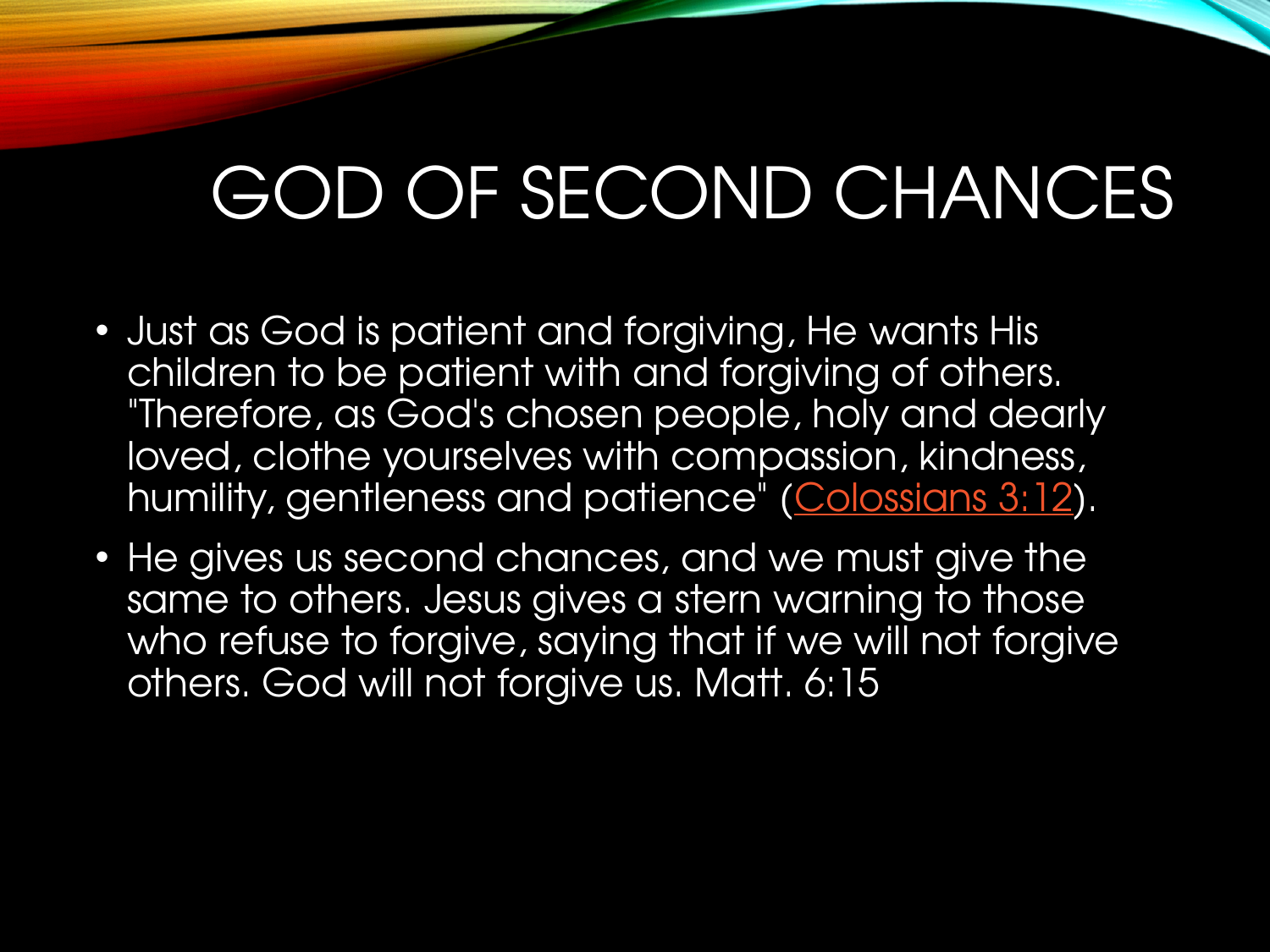

# God of Second Chances
Just as God is patient and forgiving, He wants His children to be patient with and forgiving of others. "Therefore, as God's chosen people, holy and dearly loved, clothe yourselves with compassion, kindness, humility, gentleness and patience" (Colossians 3:12).
He gives us second chances, and we must give the same to others. Jesus gives a stern warning to those who refuse to forgive, saying that if we will not forgive others. God will not forgive us. Matt. 6:15